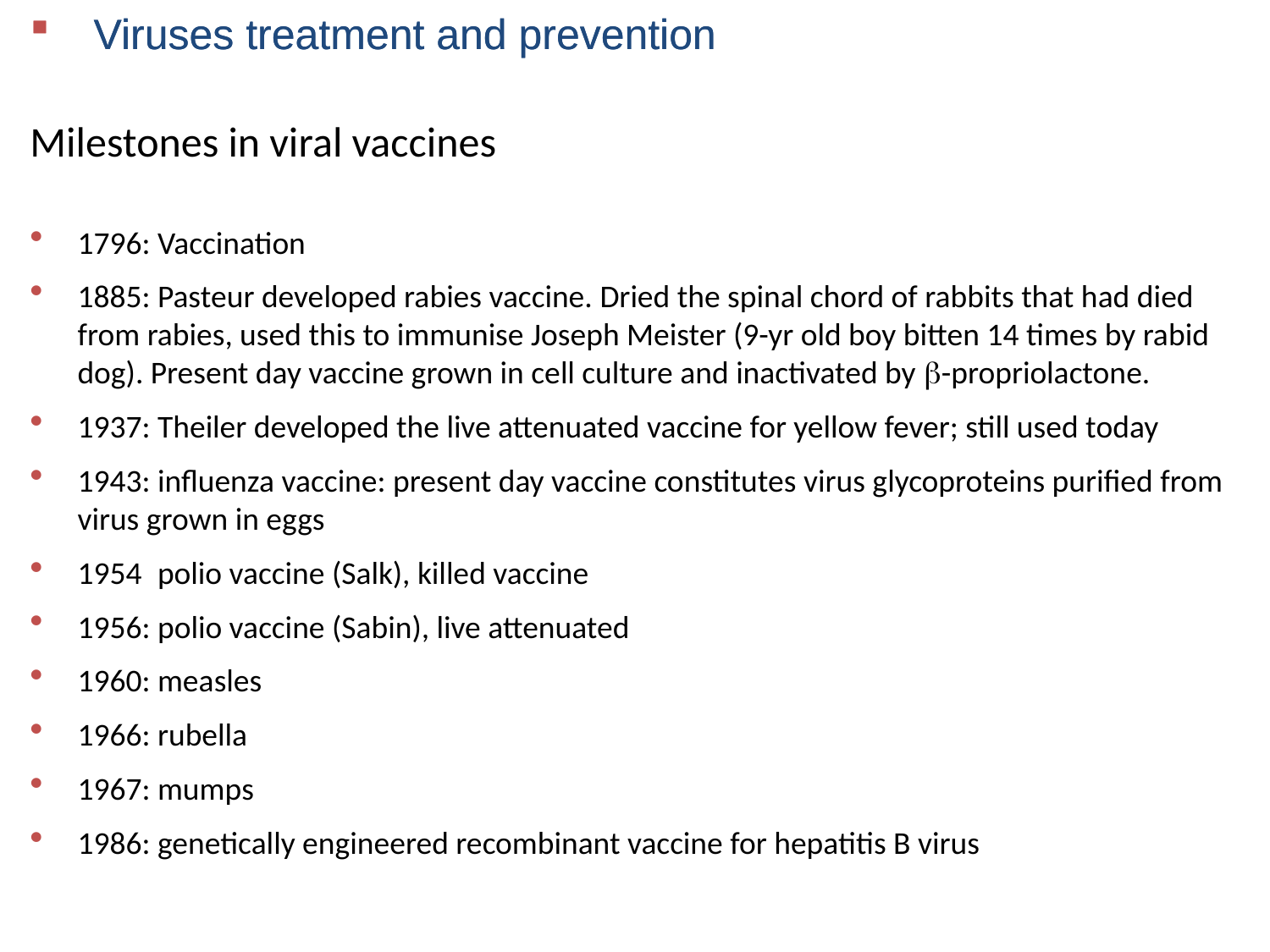

Milestones in viral vaccines
1796: Vaccination
1885: Pasteur developed rabies vaccine. Dried the spinal chord of rabbits that had died from rabies, used this to immunise Joseph Meister (9-yr old boy bitten 14 times by rabid dog). Present day vaccine grown in cell culture and inactivated by β-propriolactone.
1937: Theiler developed the live attenuated vaccine for yellow fever; still used today
1943: influenza vaccine: present day vaccine constitutes virus glycoproteins purified from virus grown in eggs
1954: polio vaccine (Salk), killed vaccine
1956: polio vaccine (Sabin), live attenuated
1960: measles
1966: rubella
1967: mumps
1986: genetically engineered recombinant vaccine for hepatitis B virus